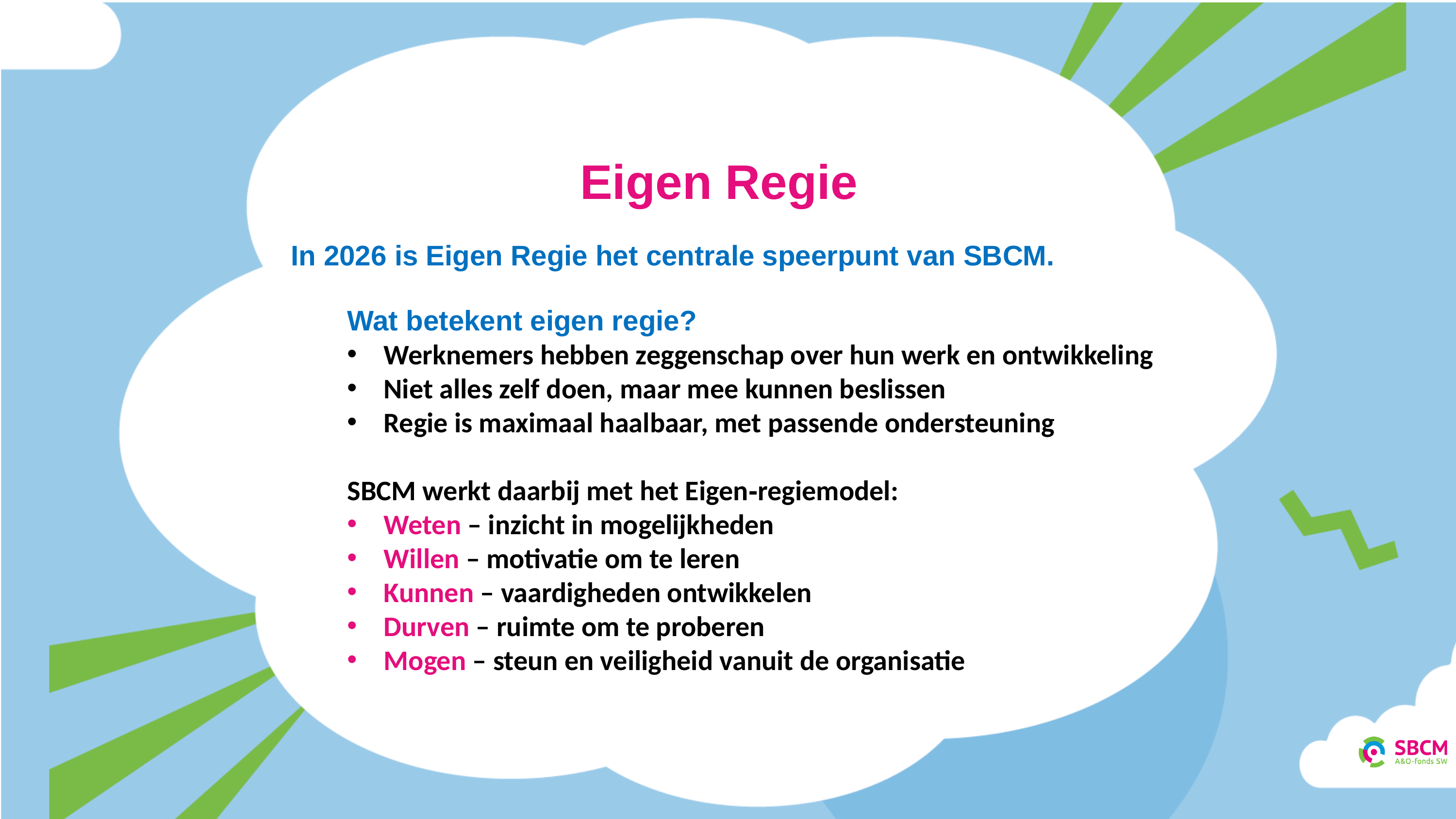

Eigen Regie
In 2026 is Eigen Regie het centrale speerpunt van SBCM.
Wat betekent eigen regie?
Werknemers hebben zeggenschap over hun werk en ontwikkeling
Niet alles zelf doen, maar mee kunnen beslissen
Regie is maximaal haalbaar, met passende ondersteuning

SBCM werkt daarbij met het Eigen‑regiemodel:
Weten – inzicht in mogelijkheden
Willen – motivatie om te leren
Kunnen – vaardigheden ontwikkelen
Durven – ruimte om te proberen
Mogen – steun en veiligheid vanuit de organisatie